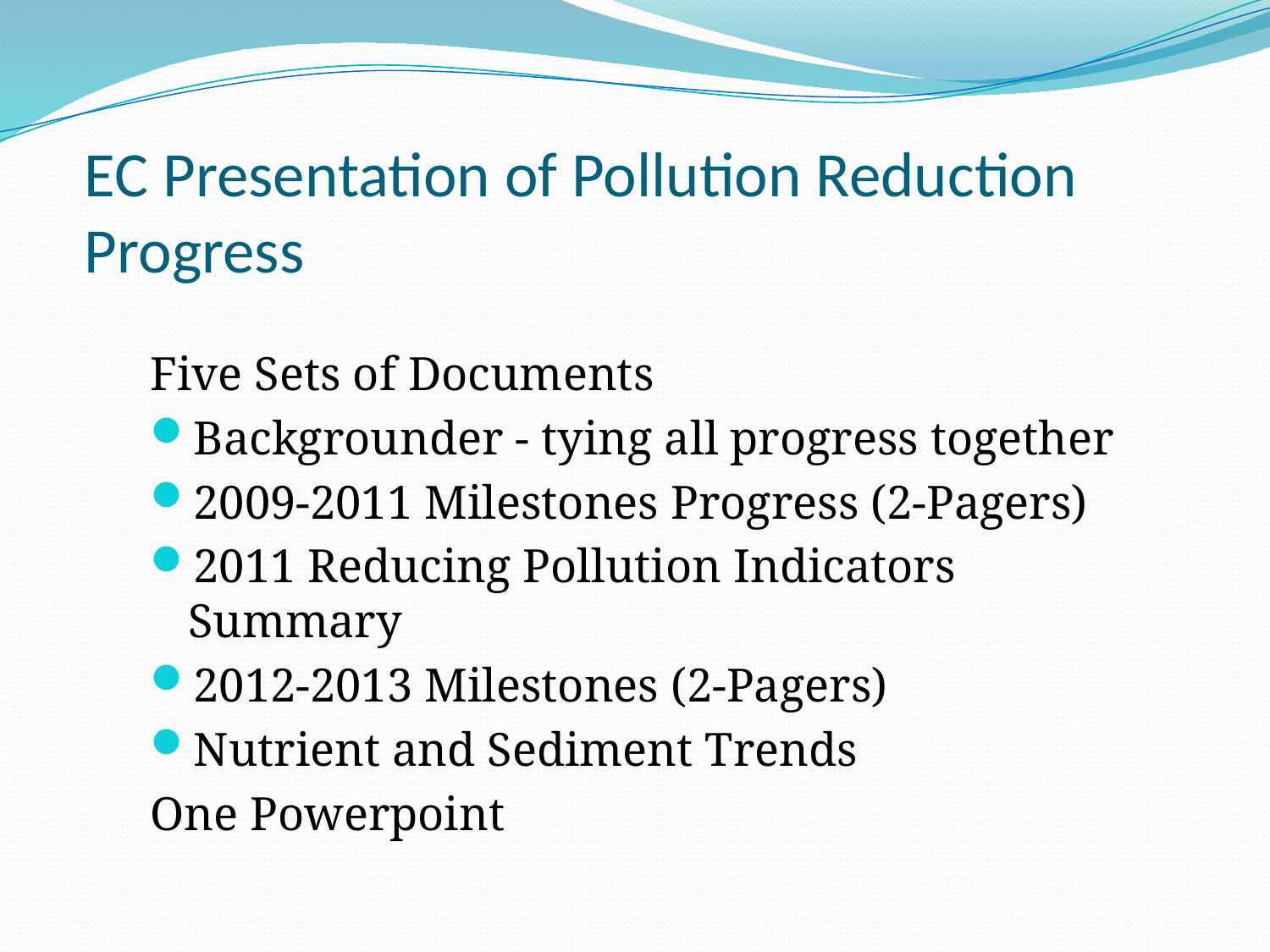

# EC Presentation of Pollution Reduction Progress
Five Sets of Documents
Backgrounder - tying all progress together
2009-2011 Milestones Progress (2-Pagers)
2011 Reducing Pollution Indicators Summary
2012-2013 Milestones (2-Pagers)
Nutrient and Sediment Trends
One Powerpoint